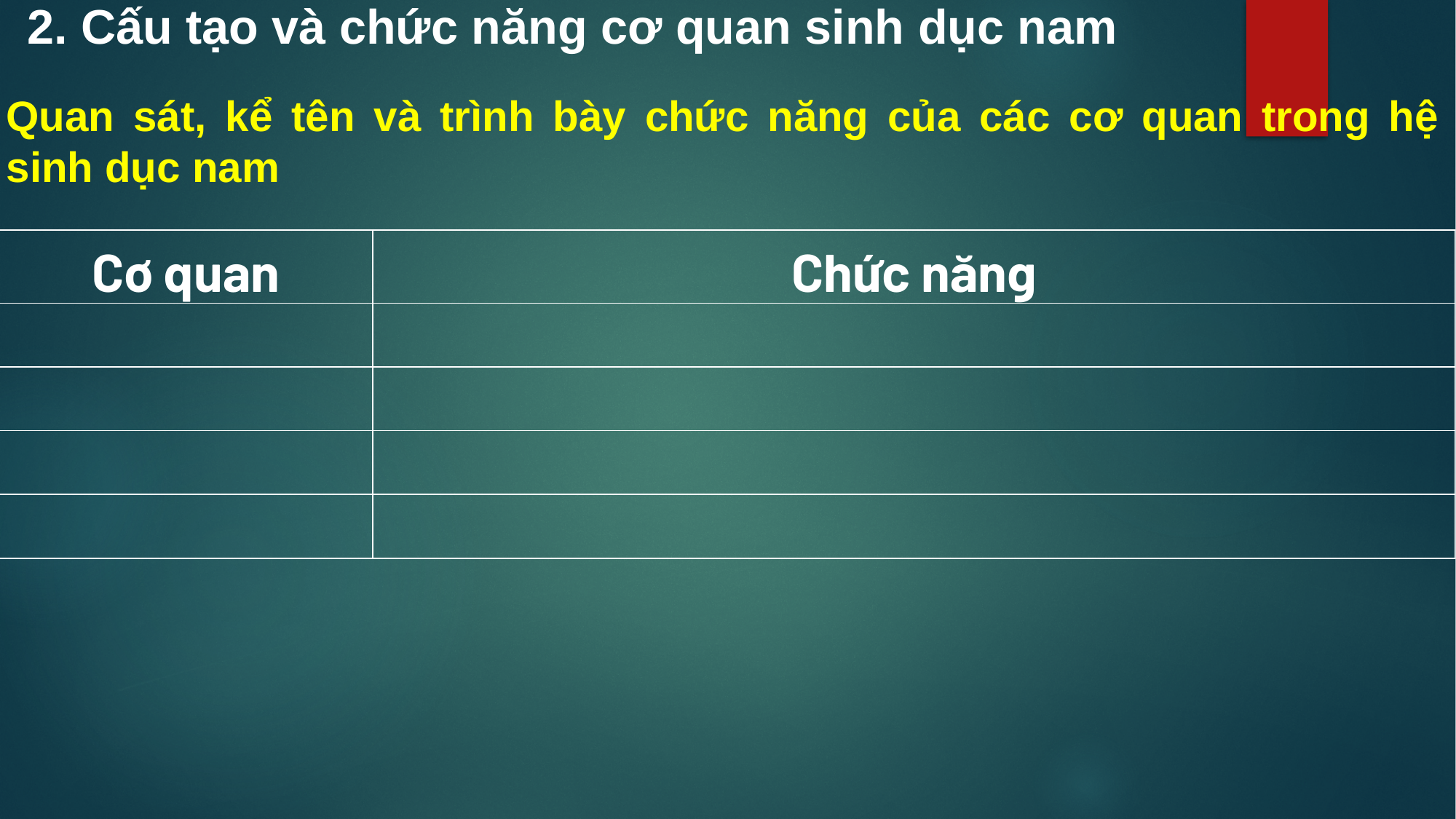

2. Cấu tạo và chức năng cơ quan sinh dục nam
Quan sát, kể tên và trình bày chức năng của các cơ quan trong hệ sinh dục nam

| Cơ quan | Chức năng |
| --- | --- |
|  |  |
|  |  |
|  |  |
|  |  |